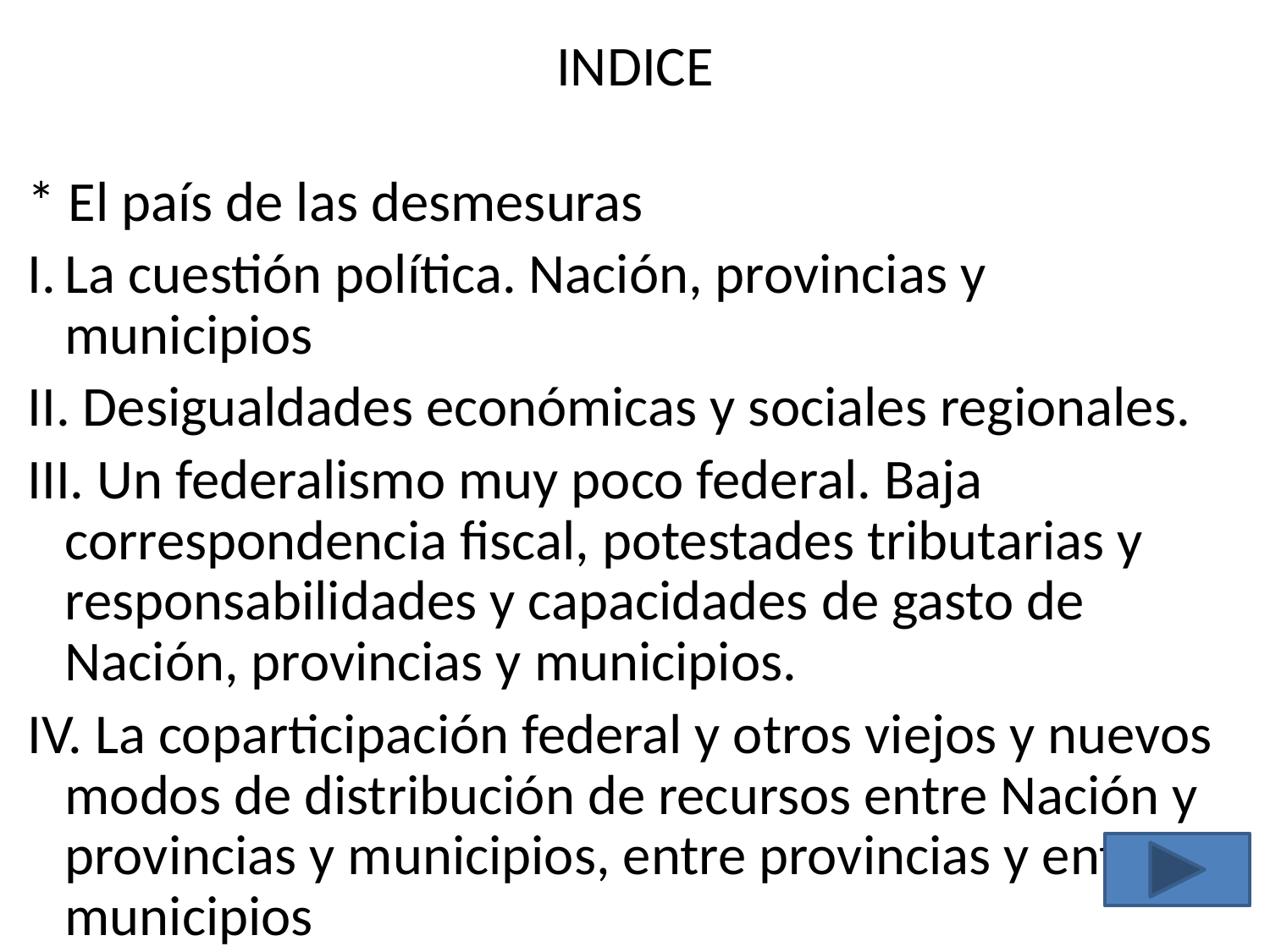

# INDICE
* El país de las desmesuras
La cuestión política. Nación, provincias y municipios
 Desigualdades económicas y sociales regionales.
 Un federalismo muy poco federal. Baja correspondencia fiscal, potestades tributarias y responsabilidades y capacidades de gasto de Nación, provincias y municipios.
 La coparticipación federal y otros viejos y nuevos modos de distribución de recursos entre Nación y provincias y municipios, entre provincias y entre municipios
Explorando las salidas